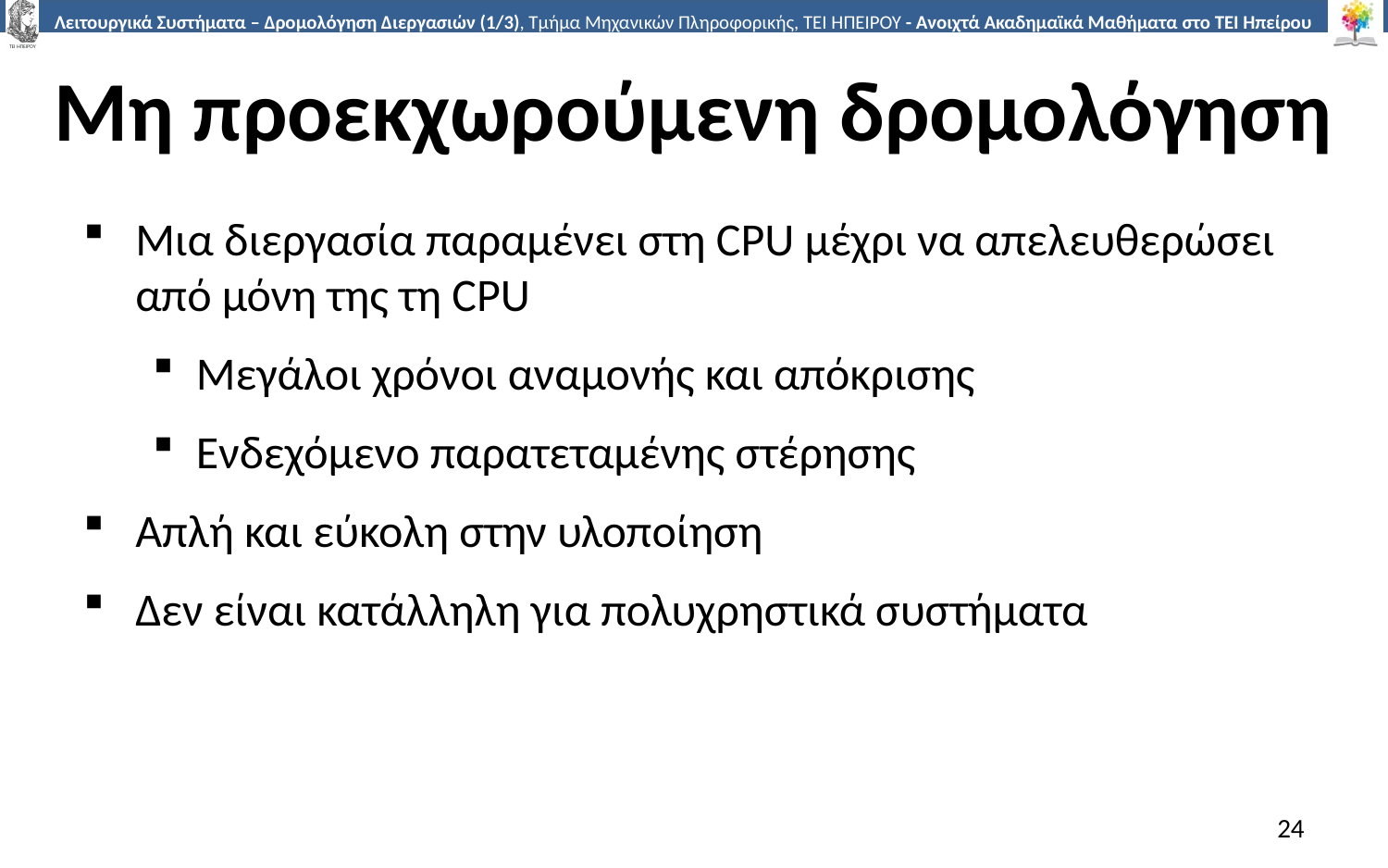

# Μη προεκχωρούμενη δρομολόγηση
Μια διεργασία παραμένει στη CPU μέχρι να απελευθερώσει από μόνη της τη CPU
Μεγάλοι χρόνοι αναμονής και απόκρισης
Ενδεχόμενο παρατεταμένης στέρησης
Απλή και εύκολη στην υλοποίηση
Δεν είναι κατάλληλη για πολυχρηστικά συστήματα
24